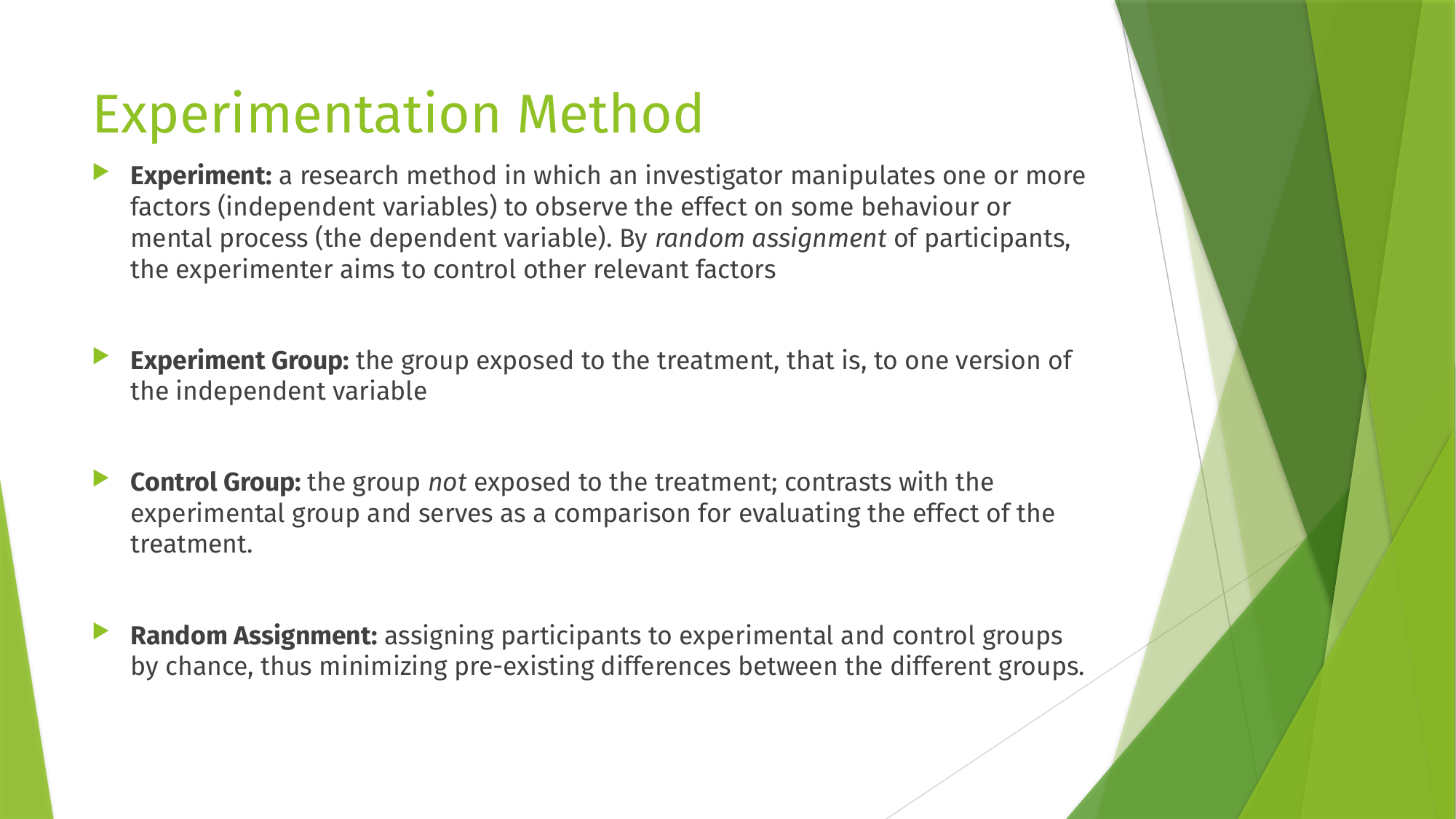

# Experimentation Method
Experiment: a research method in which an investigator manipulates one or more factors (independent variables) to observe the effect on some behaviour or mental process (the dependent variable). By random assignment of participants, the experimenter aims to control other relevant factors

Experiment Group: the group exposed to the treatment, that is, to one version of the independent variable

Control Group: the group not exposed to the treatment; contrasts with the experimental group and serves as a comparison for evaluating the effect of the treatment.

Random Assignment: assigning participants to experimental and control groups by chance, thus minimizing pre-existing differences between the different groups.